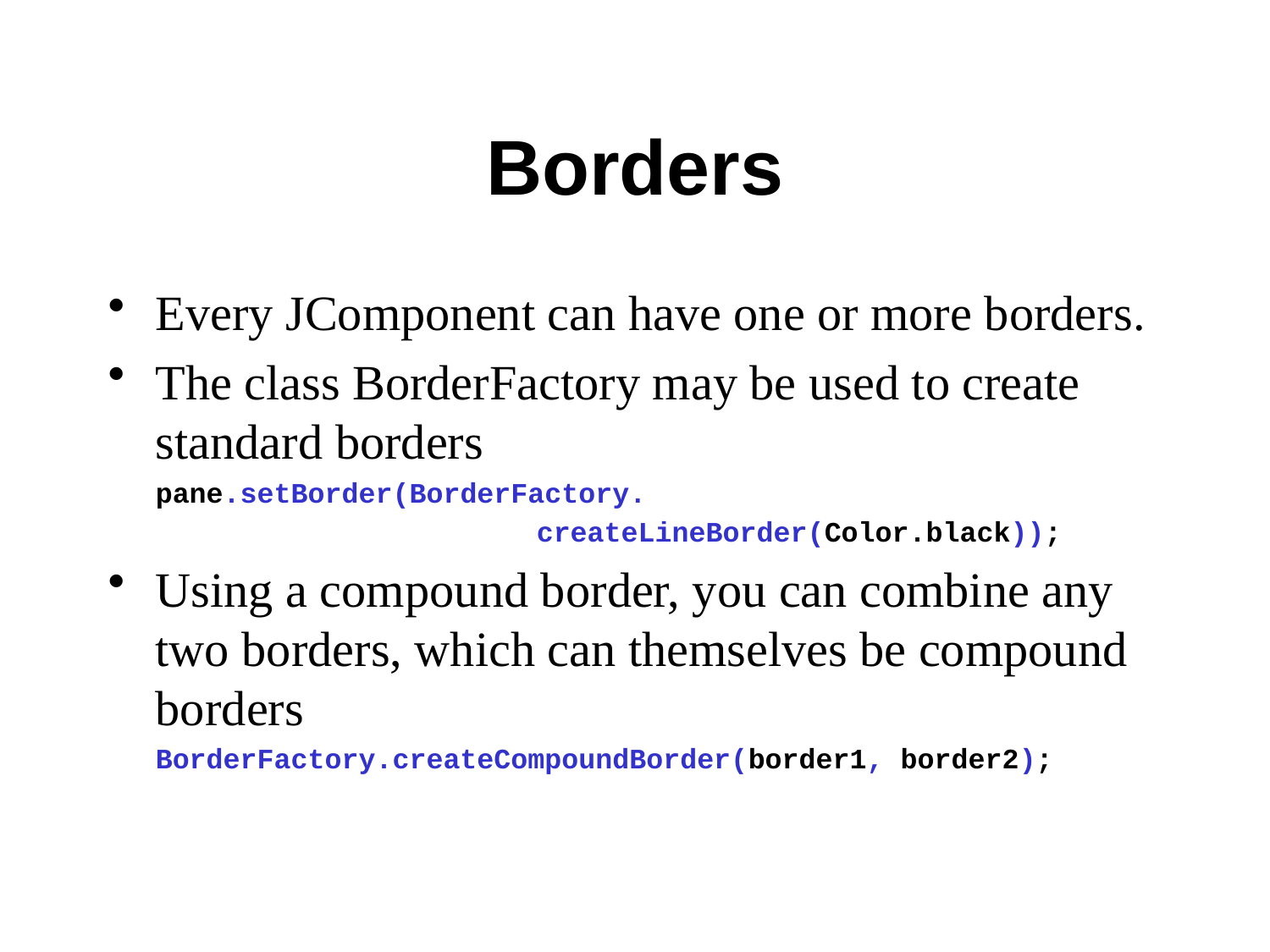

# Borders
Every JComponent can have one or more borders.
The class BorderFactory may be used to create standard borders
	pane.setBorder(BorderFactory.
				createLineBorder(Color.black));
Using a compound border, you can combine any two borders, which can themselves be compound borders
	BorderFactory.createCompoundBorder(border1, border2);